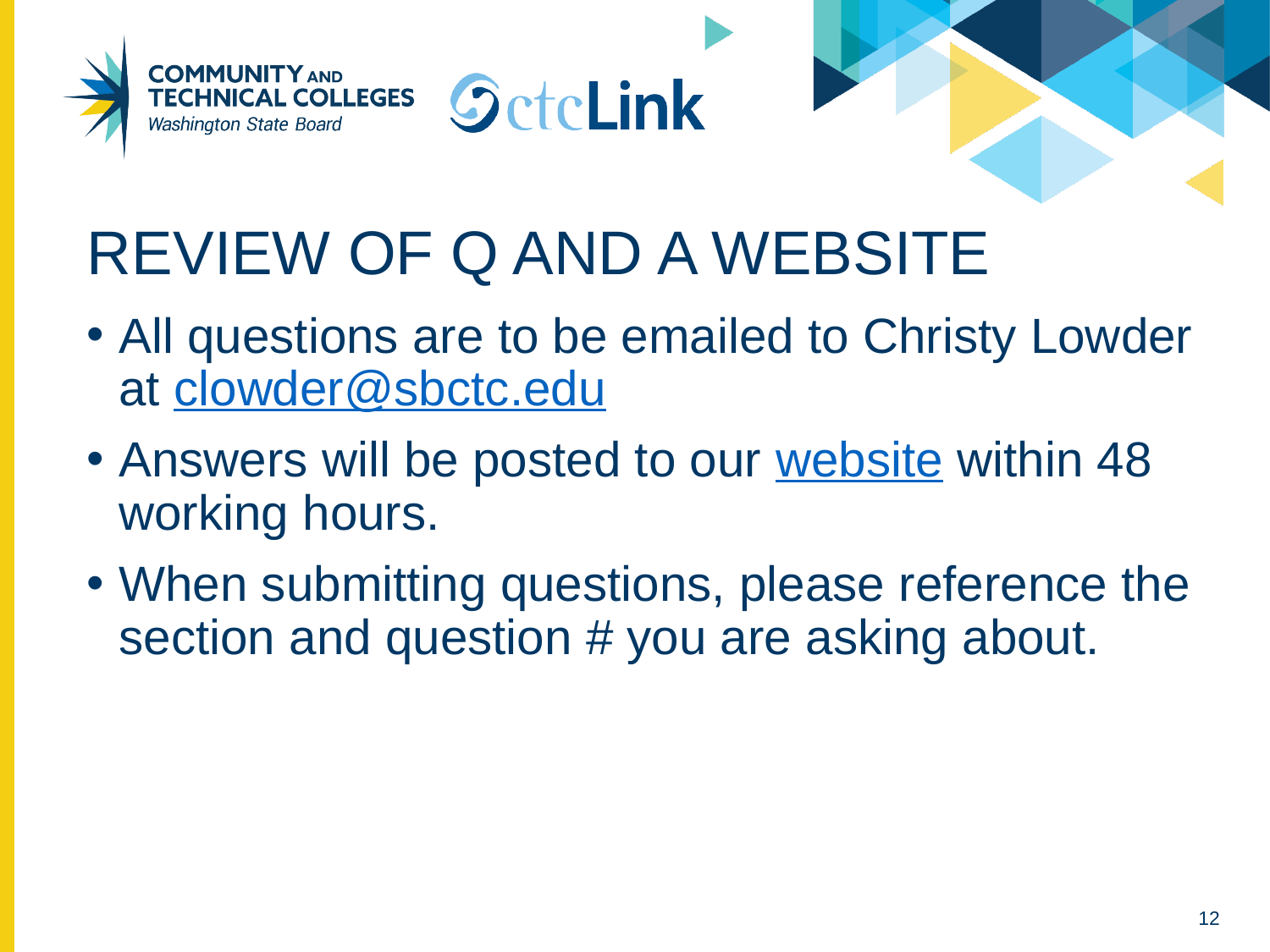

# Review of Q and A Website
All questions are to be emailed to Christy Lowder at clowder@sbctc.edu
Answers will be posted to our website within 48 working hours.
When submitting questions, please reference the section and question # you are asking about.
12